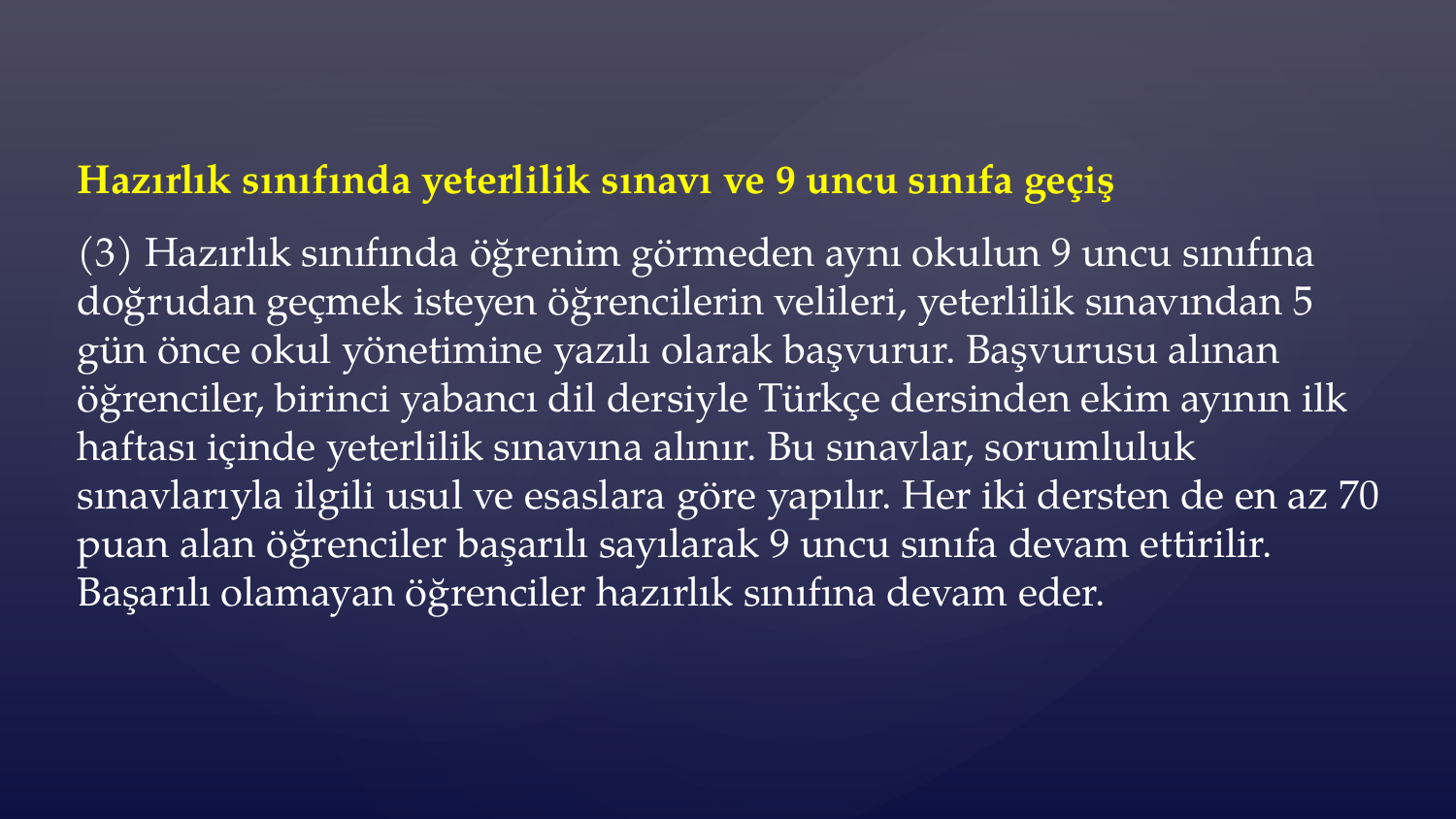

Hazırlık sınıfında yeterlilik sınavı ve 9 uncu sınıfa geçiş
(3) Hazırlık sınıfında öğrenim görmeden aynı okulun 9 uncu sınıfına doğrudan geçmek isteyen öğrencilerin velileri, yeterlilik sınavından 5 gün önce okul yönetimine yazılı olarak başvurur. Başvurusu alınan öğrenciler, birinci yabancı dil dersiyle Türkçe dersinden ekim ayının ilk haftası içinde yeterlilik sınavına alınır. Bu sınavlar, sorumluluk sınavlarıyla ilgili usul ve esaslara göre yapılır. Her iki dersten de en az 70 puan alan öğrenciler başarılı sayılarak 9 uncu sınıfa devam ettirilir. Başarılı olamayan öğrenciler hazırlık sınıfına devam eder.